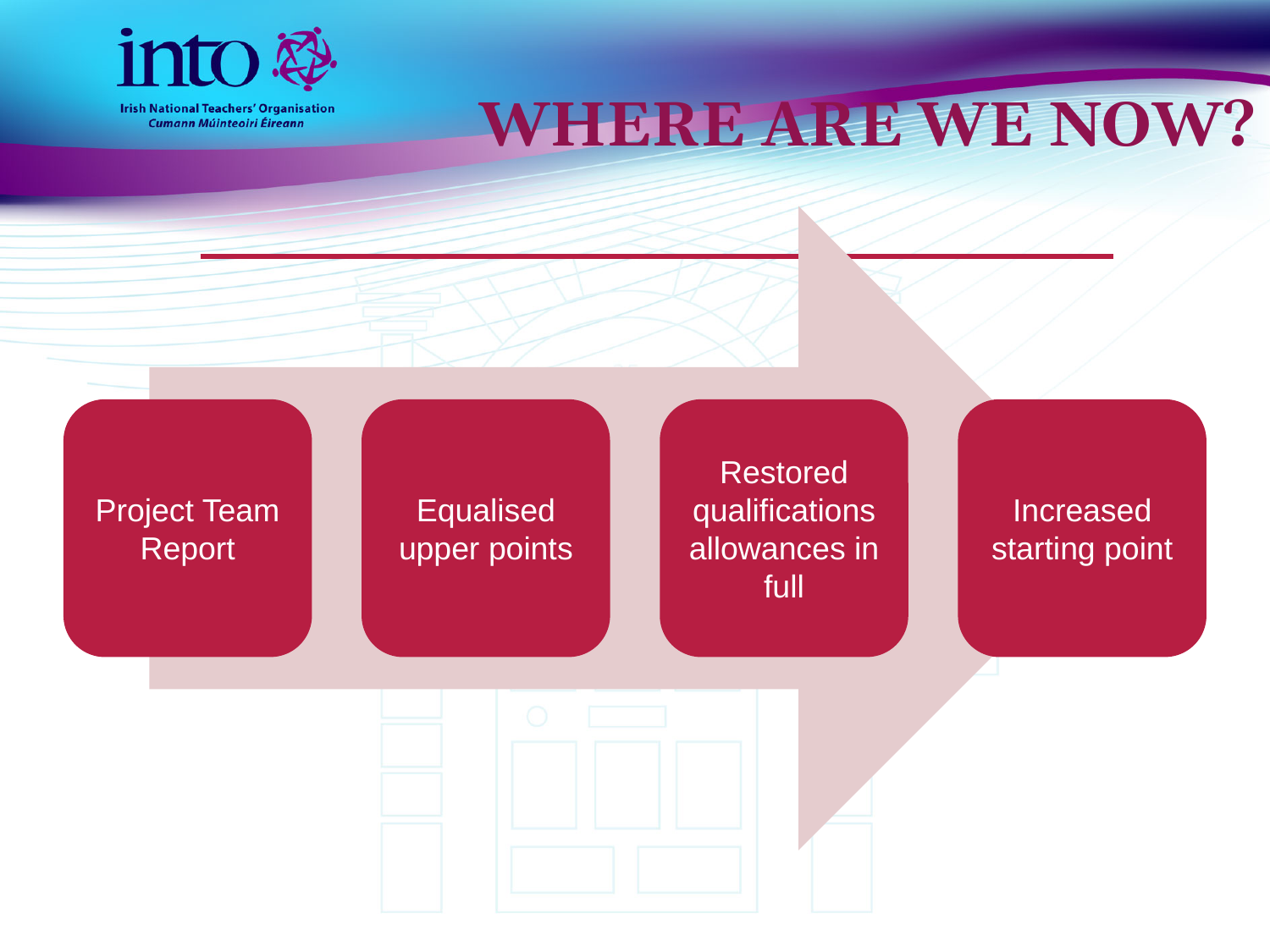

# Where are we now?
Project Team Report
Equalised upper points
Restored qualifications allowances in full
Increased starting point